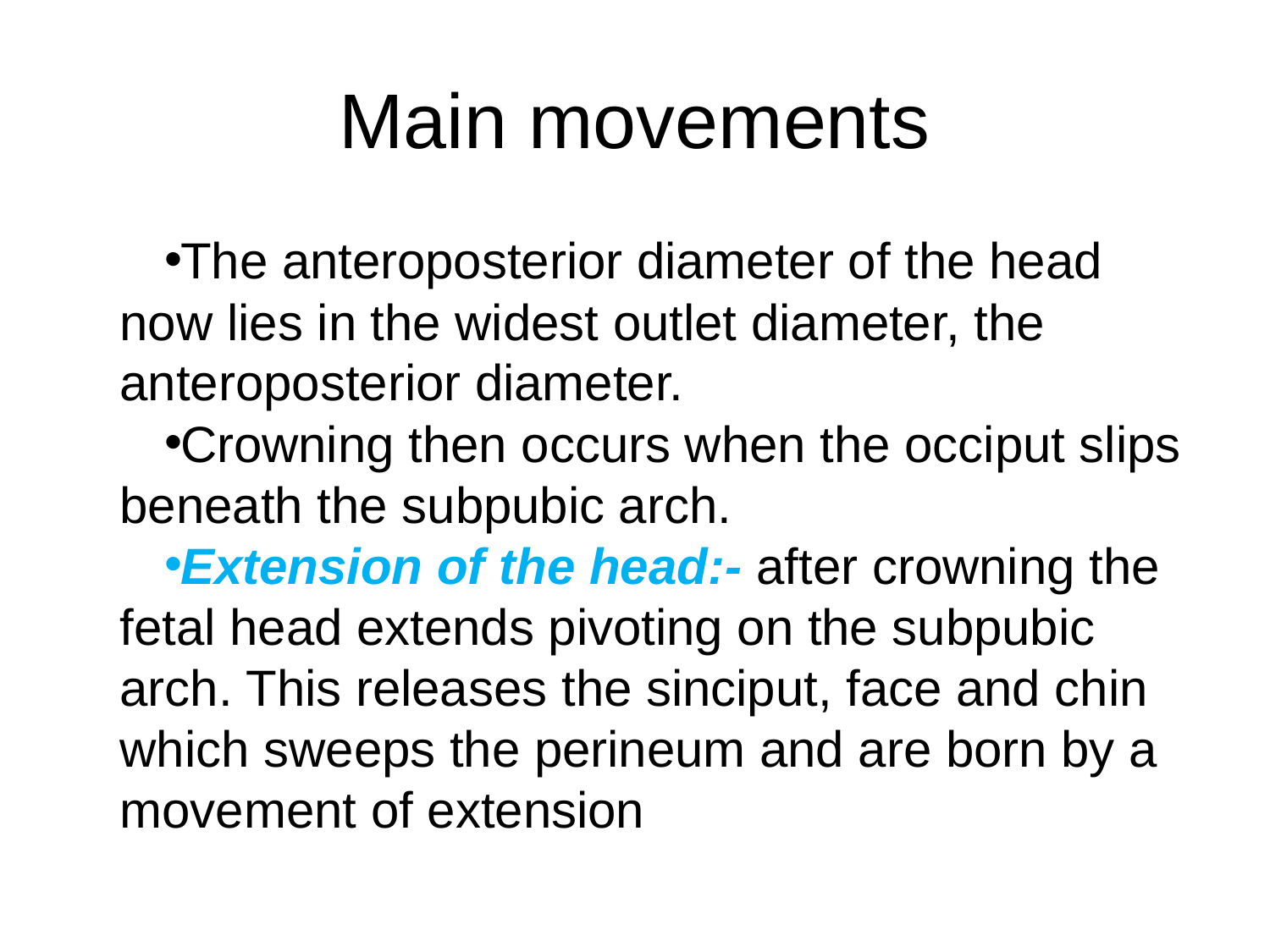

# Main movements
The anteroposterior diameter of the head now lies in the widest outlet diameter, the anteroposterior diameter.
Crowning then occurs when the occiput slips beneath the subpubic arch.
Extension of the head:- after crowning the fetal head extends pivoting on the subpubic arch. This releases the sinciput, face and chin which sweeps the perineum and are born by a movement of extension